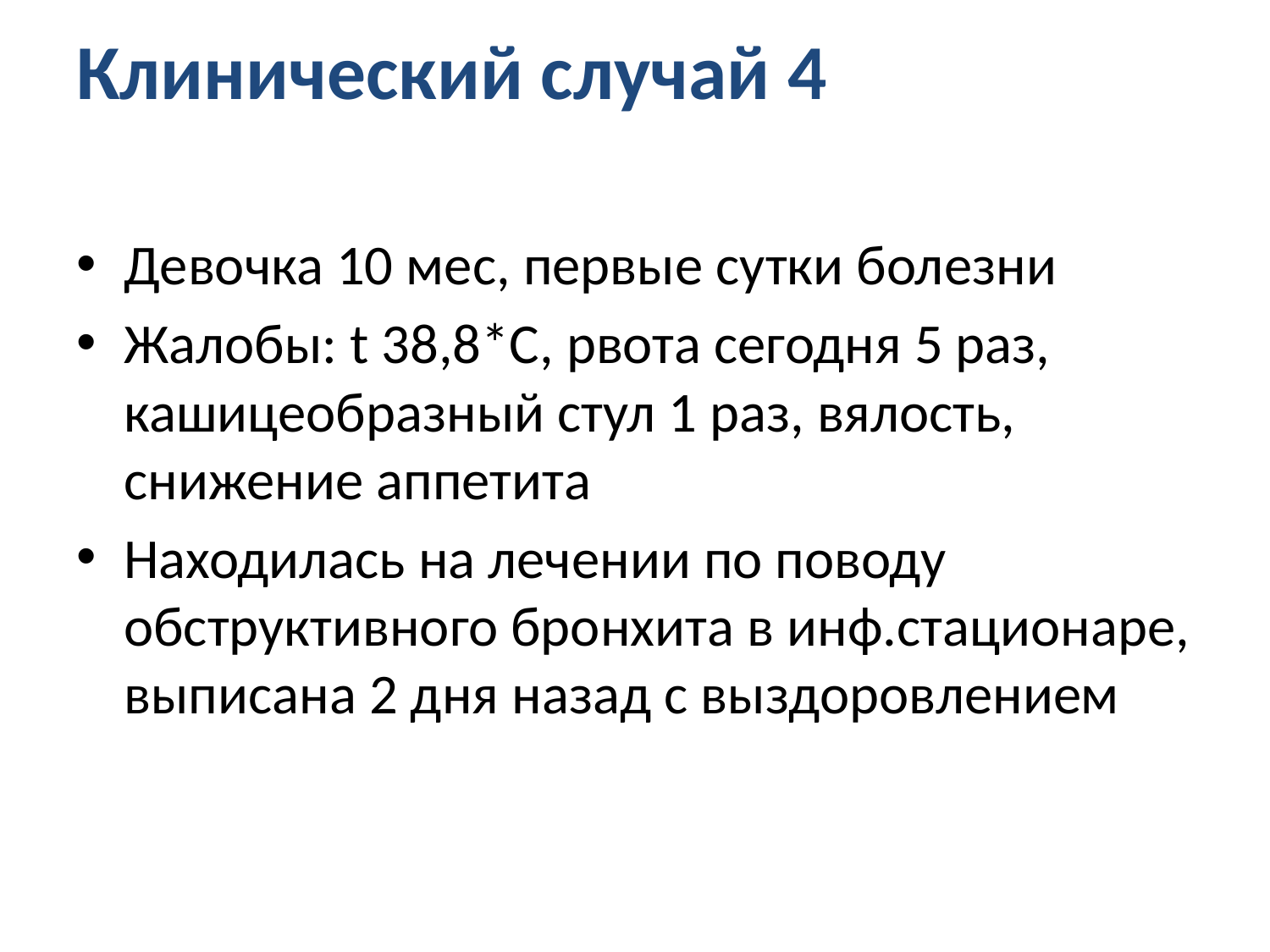

# Клинический случай 4
Девочка 10 мес, первые сутки болезни
Жалобы: t 38,8*С, рвота сегодня 5 раз, кашицеобразный стул 1 раз, вялость, снижение аппетита
Находилась на лечении по поводу обструктивного бронхита в инф.стационаре, выписана 2 дня назад с выздоровлением